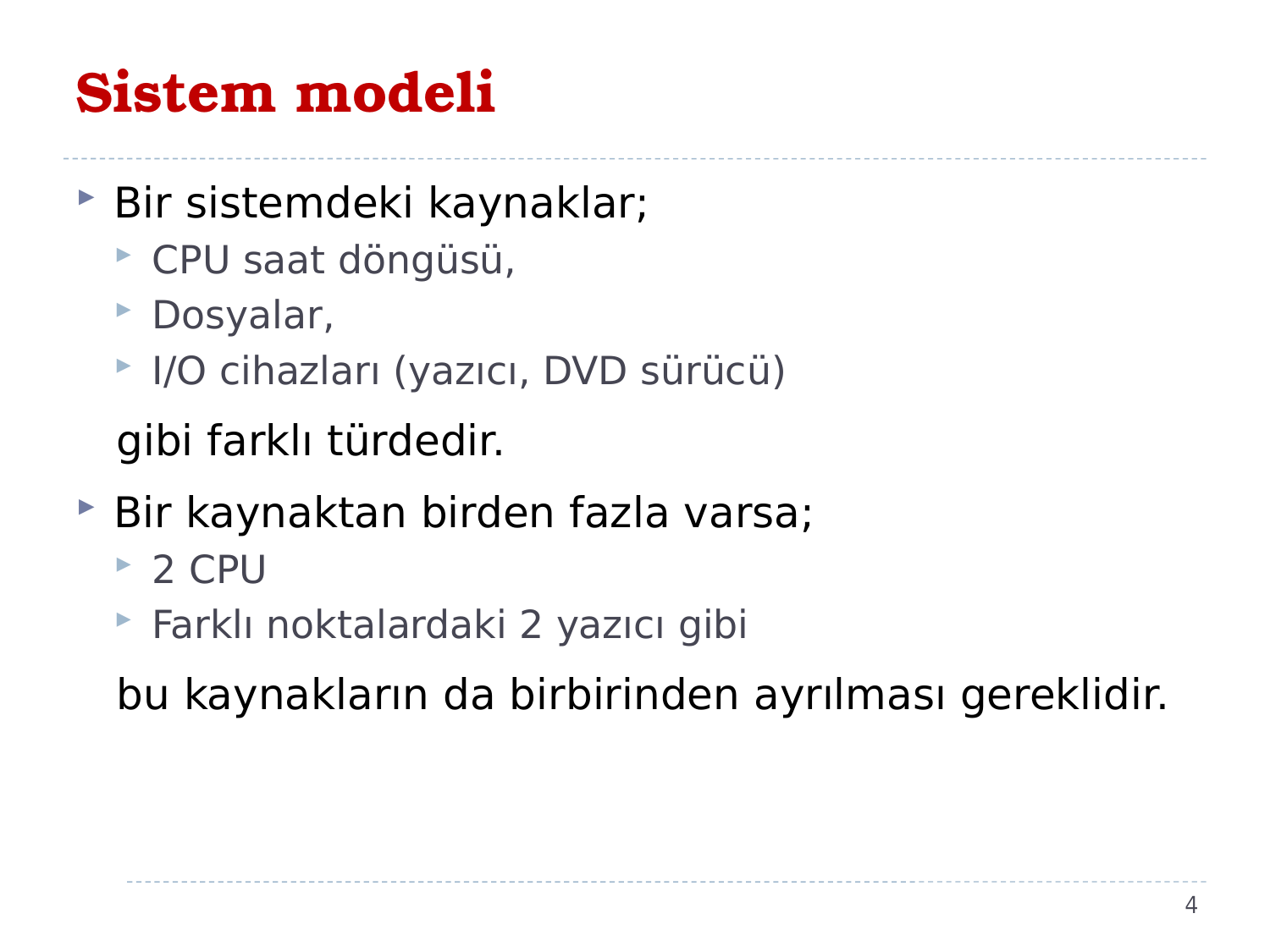

# Sistem modeli
Bir sistemdeki kaynaklar;
CPU saat döngüsü,
Dosyalar,
I/O cihazları (yazıcı, DVD sürücü)
   gibi farklı türdedir.
Bir kaynaktan birden fazla varsa;
2 CPU
Farklı noktalardaki 2 yazıcı gibi
   bu kaynakların da birbirinden ayrılması gereklidir.
4